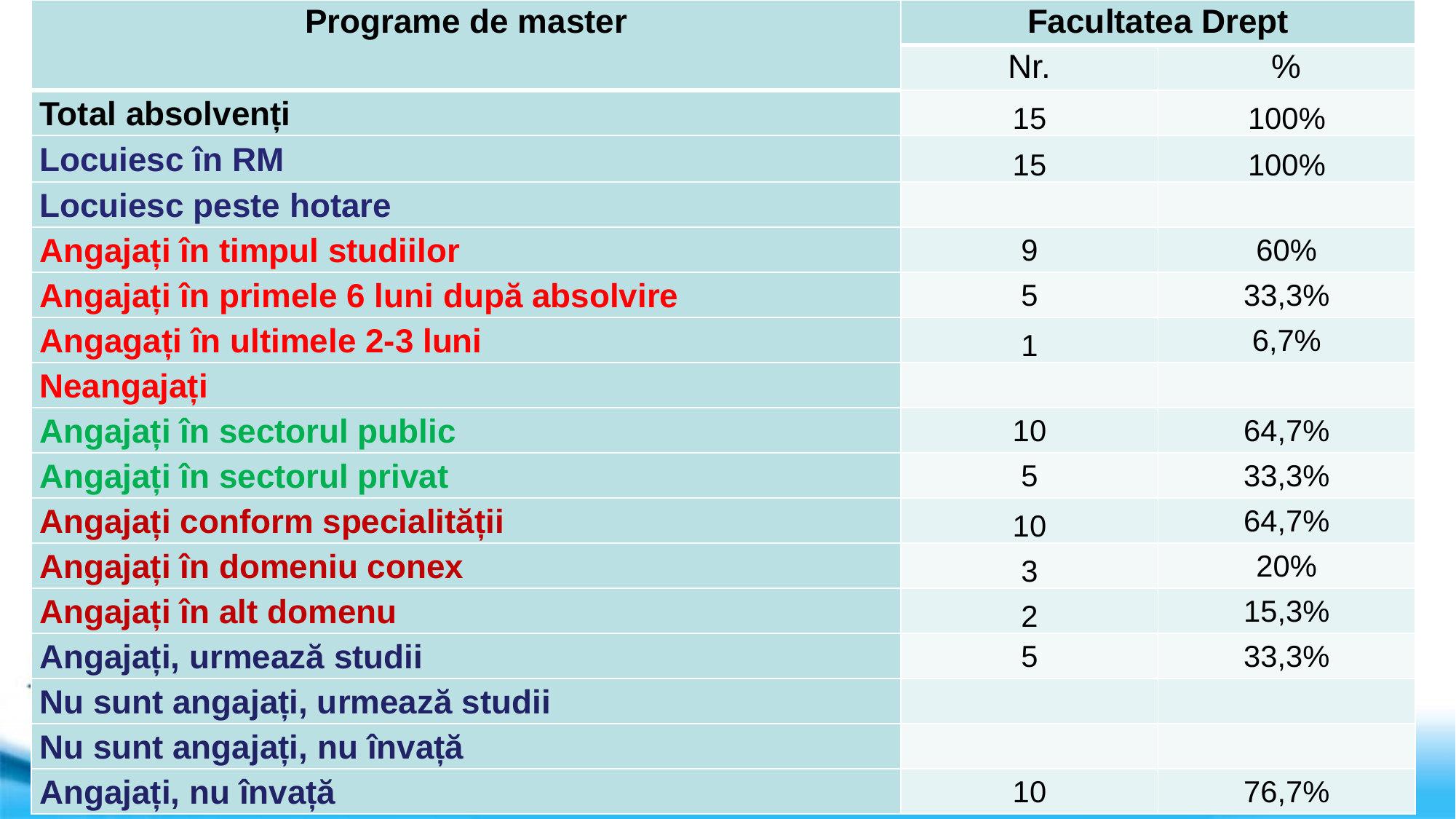

| Programe de master | Facultatea Drept |  |
| --- | --- | --- |
|  | Nr. | % |
| Total absolvenți | 15 | 100% |
| Locuiesc în RM | 15 | 100% |
| Locuiesc peste hotare |  |  |
| Angajați în timpul studiilor | 9 | 60% |
| Angajați în primele 6 luni după absolvire | 5 | 33,3% |
| Angagați în ultimele 2-3 luni | 1 | 6,7% |
| Neangajați |  |  |
| Angajați în sectorul public | 10 | 64,7% |
| Angajați în sectorul privat | 5 | 33,3% |
| Angajați conform specialității | 10 | 64,7% |
| Angajați în domeniu conex | 3 | 20% |
| Angajați în alt domenu | 2 | 15,3% |
| Angajați, urmează studii | 5 | 33,3% |
| Nu sunt angajați, urmează studii |  |  |
| Nu sunt angajați, nu învață |  |  |
| Angajați, nu învață | 10 | 76,7% |